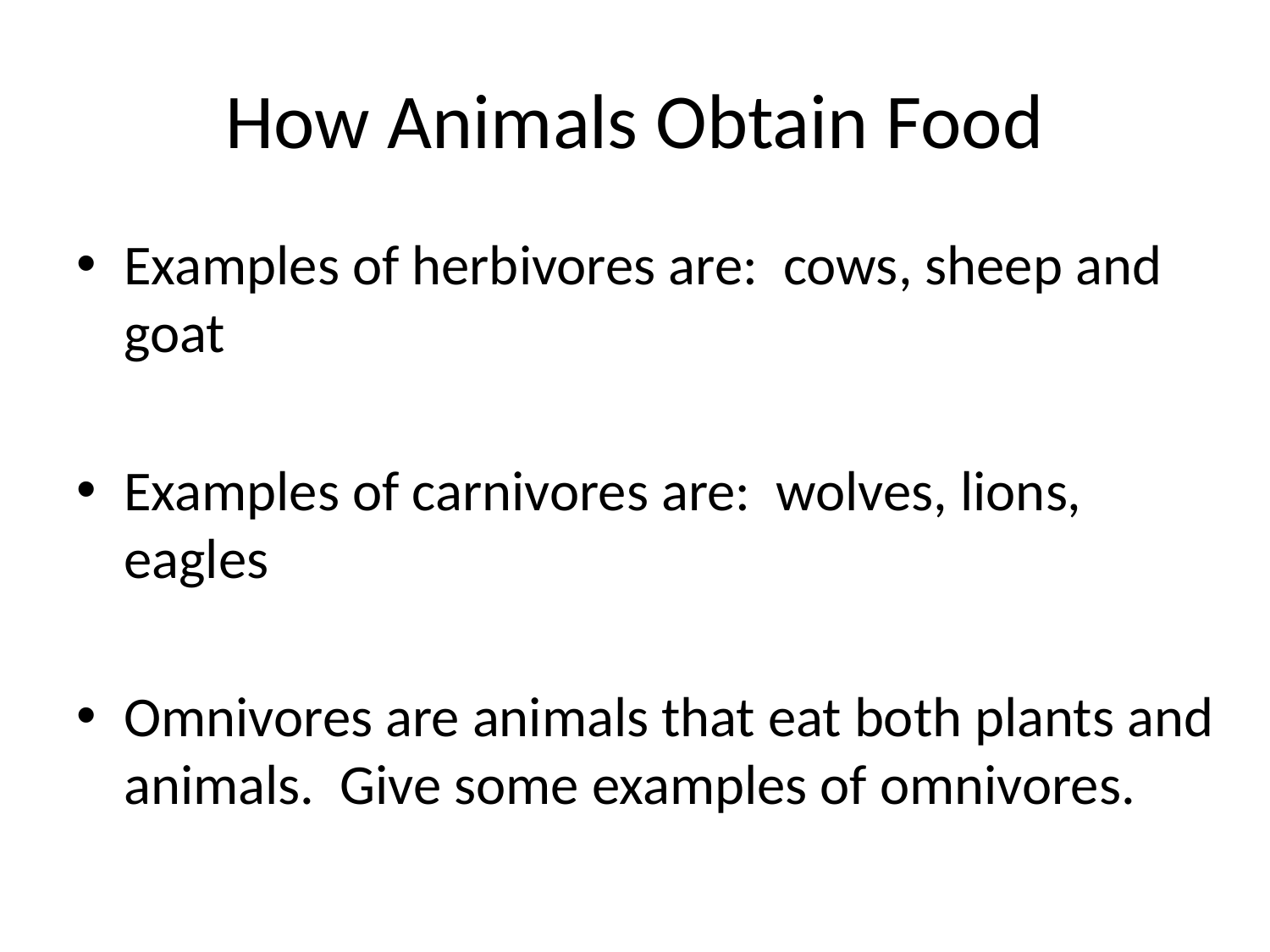

# How Animals Obtain Food
Examples of herbivores are:  cows, sheep and goat

Examples of carnivores are:  wolves, lions, eagles

Omnivores are animals that eat both plants and animals.  Give some examples of omnivores.